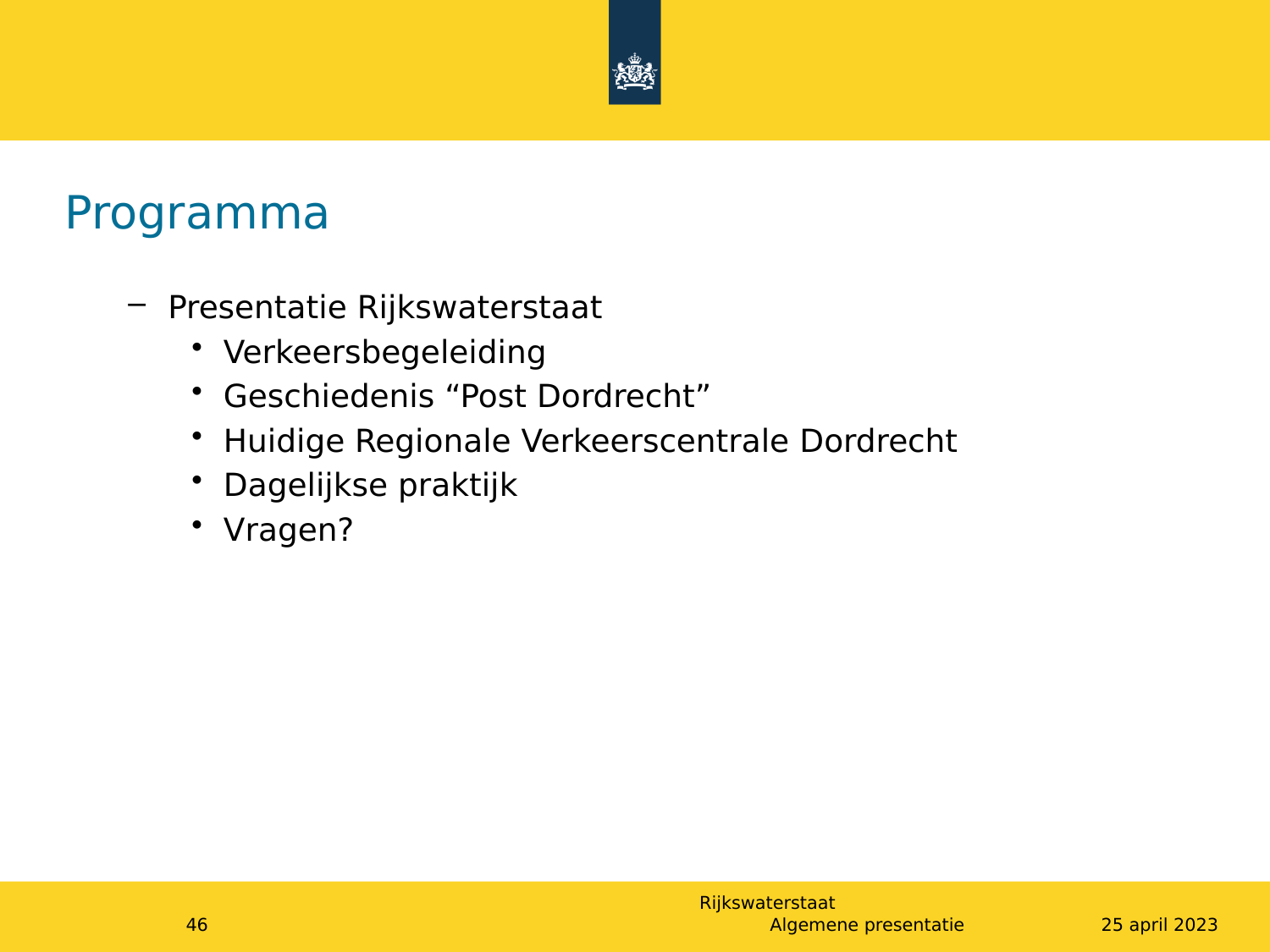

# Programma
Presentatie Rijkswaterstaat
Verkeersbegeleiding
Geschiedenis “Post Dordrecht”
Huidige Regionale Verkeerscentrale Dordrecht
Dagelijkse praktijk
Vragen?
46
Algemene presentatie
25 april 2023